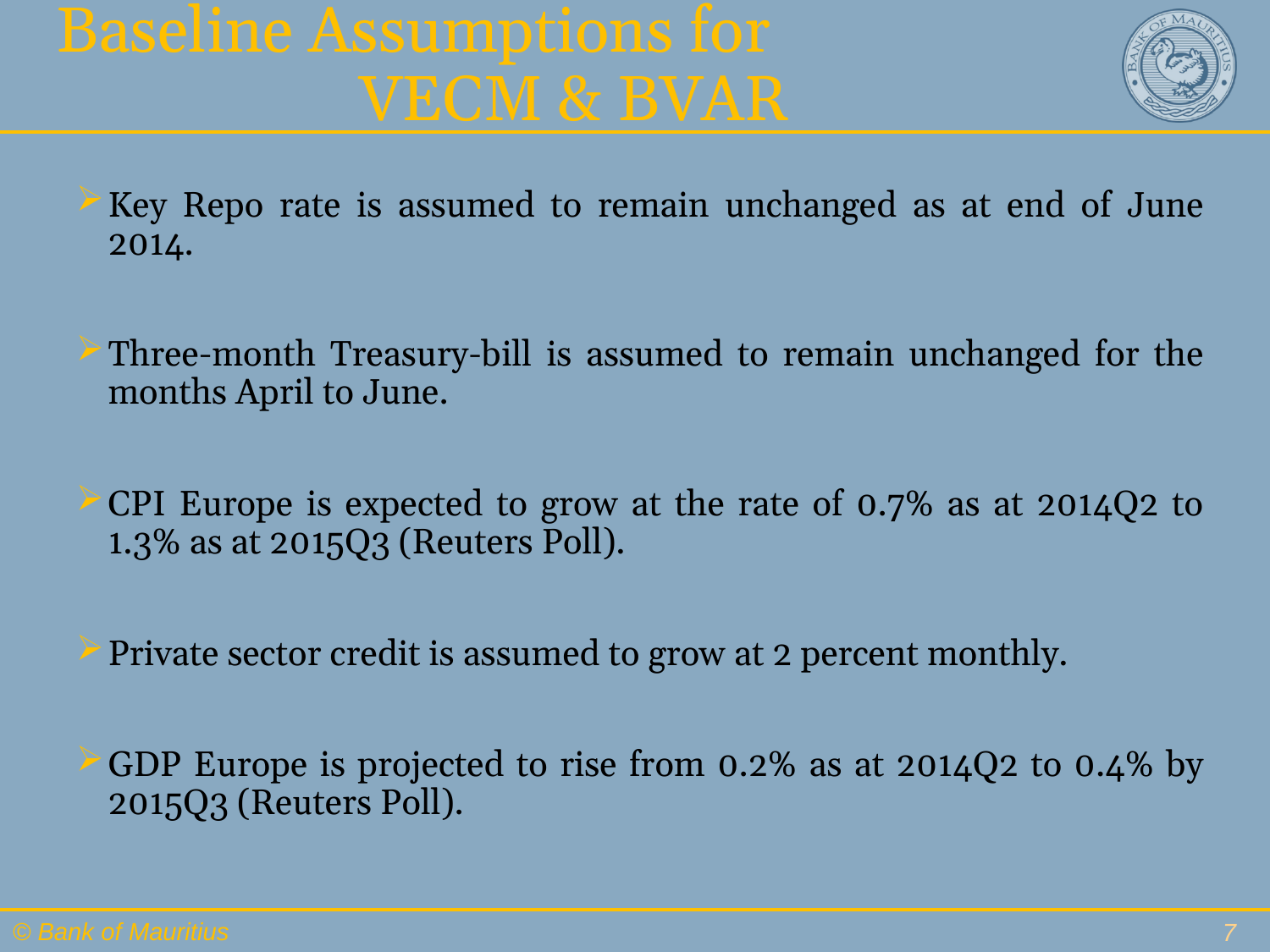

# Baseline Assumptions for                      VECM & BVAR
Key Repo rate is assumed to remain unchanged as at end of June 2014.

Three-month Treasury-bill is assumed to remain unchanged for the months April to June.

CPI Europe is expected to grow at the rate of 0.7% as at 2014Q2 to 1.3% as at 2015Q3 (Reuters Poll).

Private sector credit is assumed to grow at 2 percent monthly.

GDP Europe is projected to rise from 0.2% as at 2014Q2 to 0.4% by 2015Q3 (Reuters Poll).
7